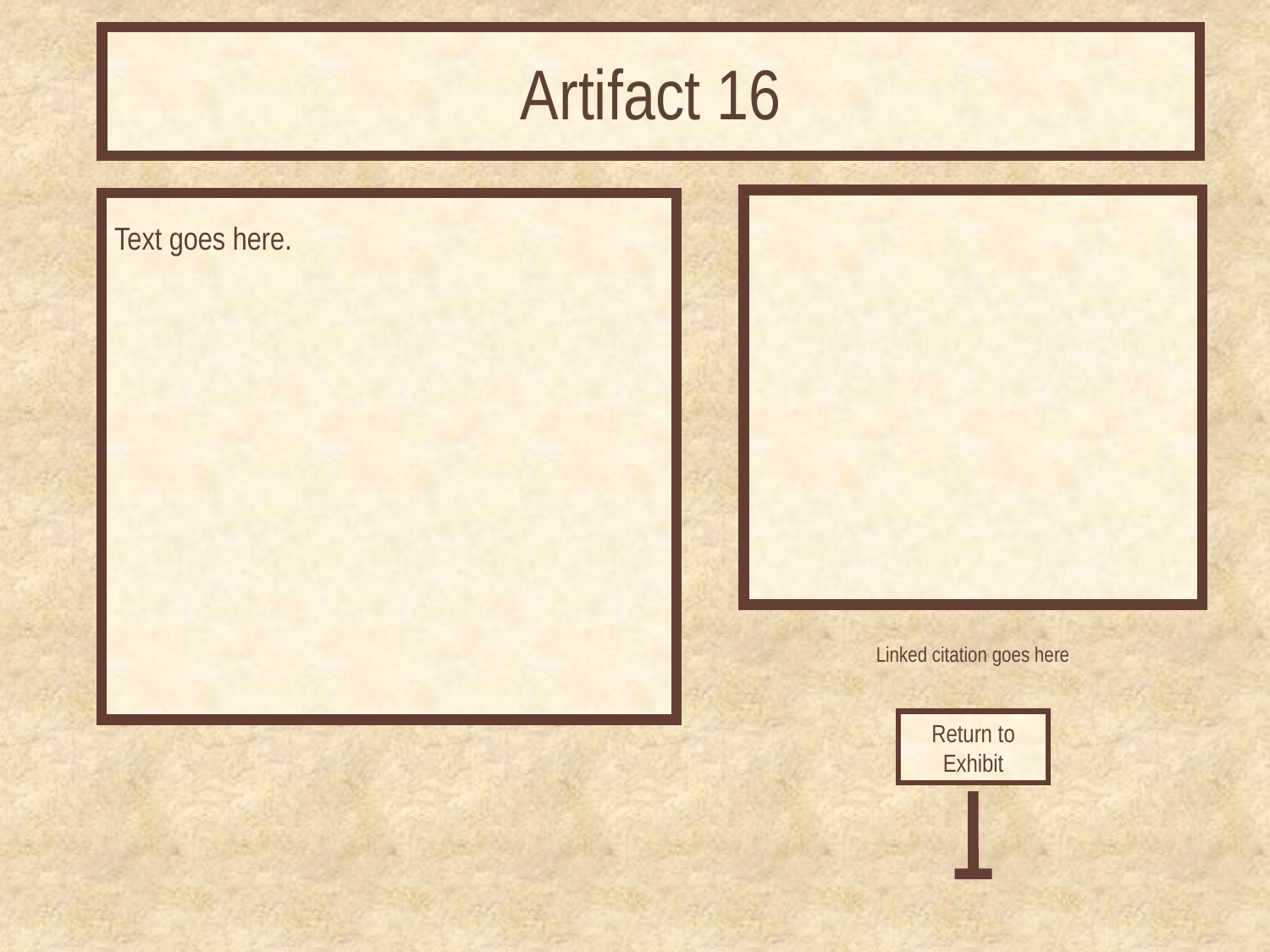

# Artifact 16

Text goes here.

Linked citation goes here
Return to Exhibit